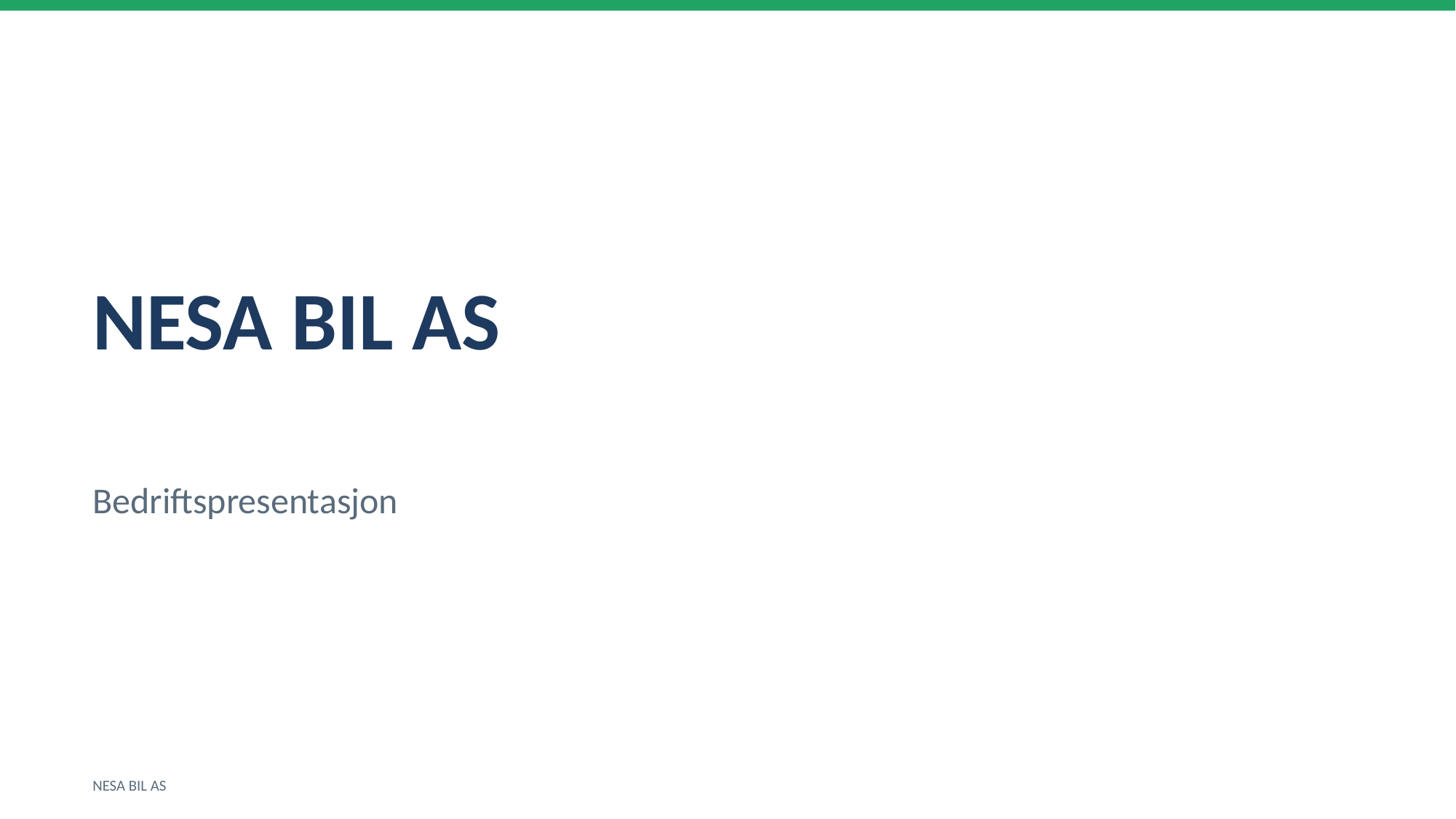

NESA BIL AS
Bedriftspresentasjon
NESA BIL AS